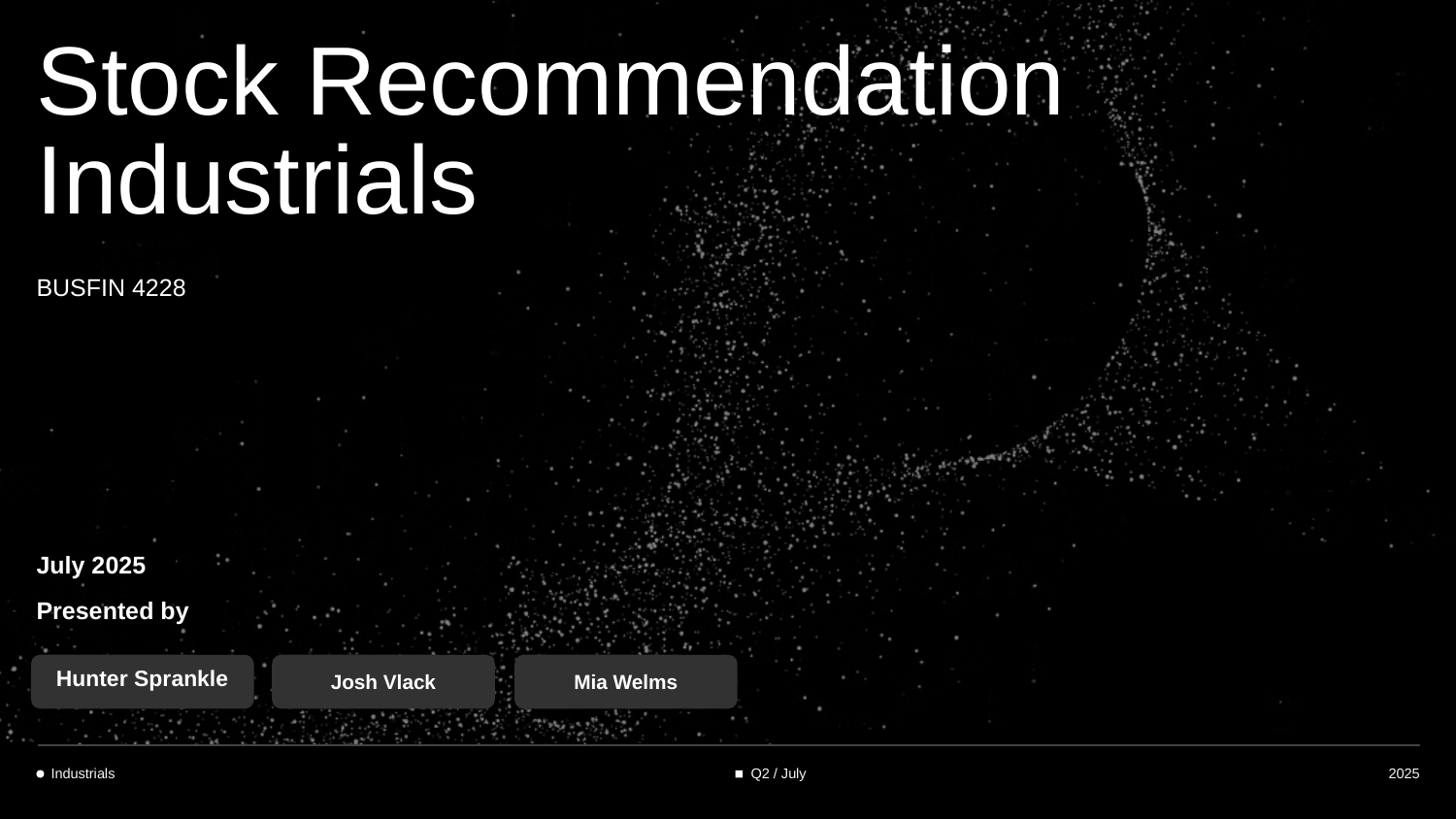

# Stock Recommendation
Industrials
BUSFIN 4228
July 2025

Presented by

Josh Vlack
Mia Welms
Hunter Sprankle
Industrials
Q2 / July
2025